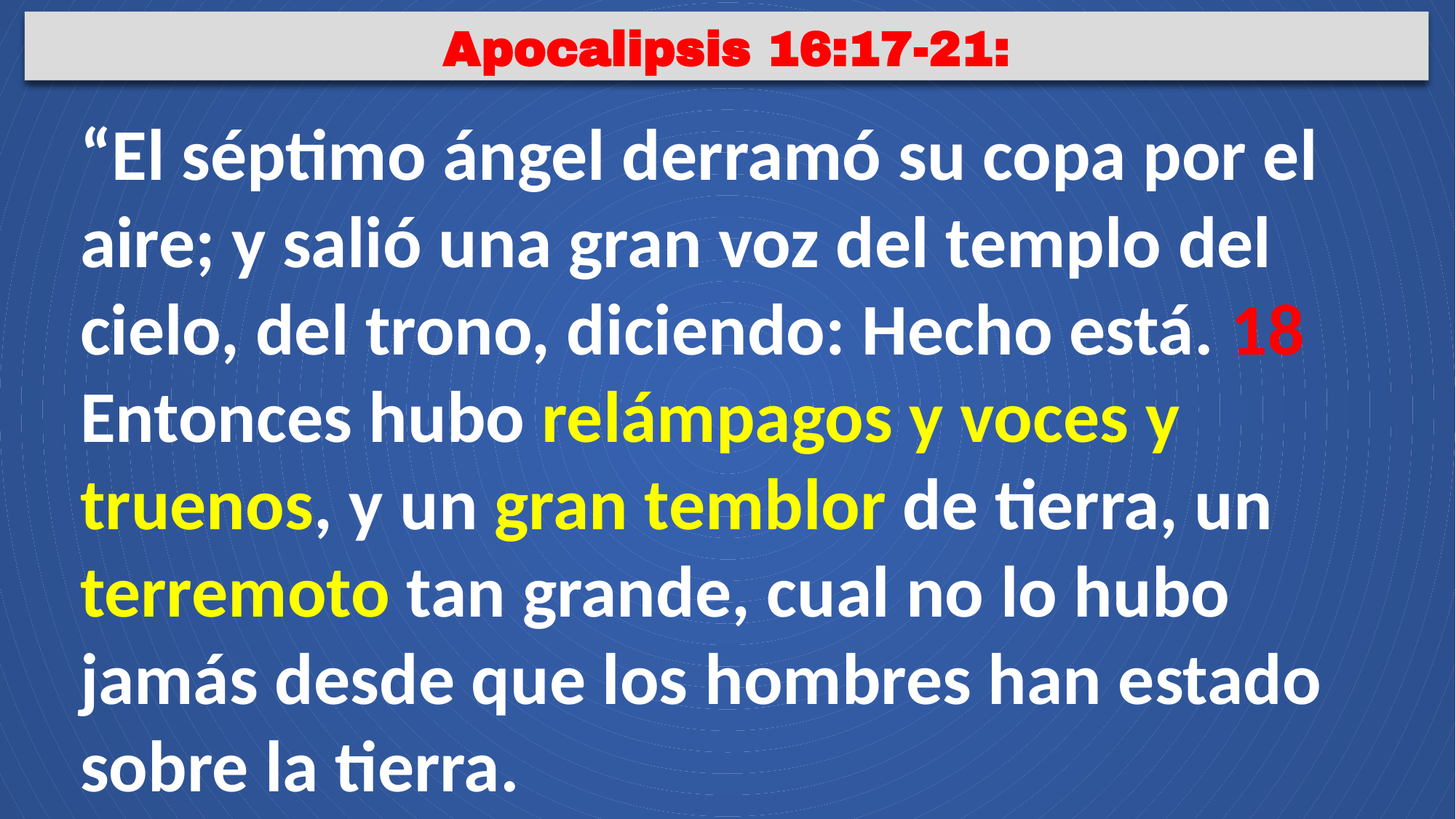

Apocalipsis 16:17-21:
“El séptimo ángel derramó su copa por el aire; y salió una gran voz del templo del cielo, del trono, diciendo: Hecho está. 18 Entonces hubo relámpagos y voces y truenos, y un gran temblor de tierra, un terremoto tan grande, cual no lo hubo jamás desde que los hombres han estado sobre la tierra.